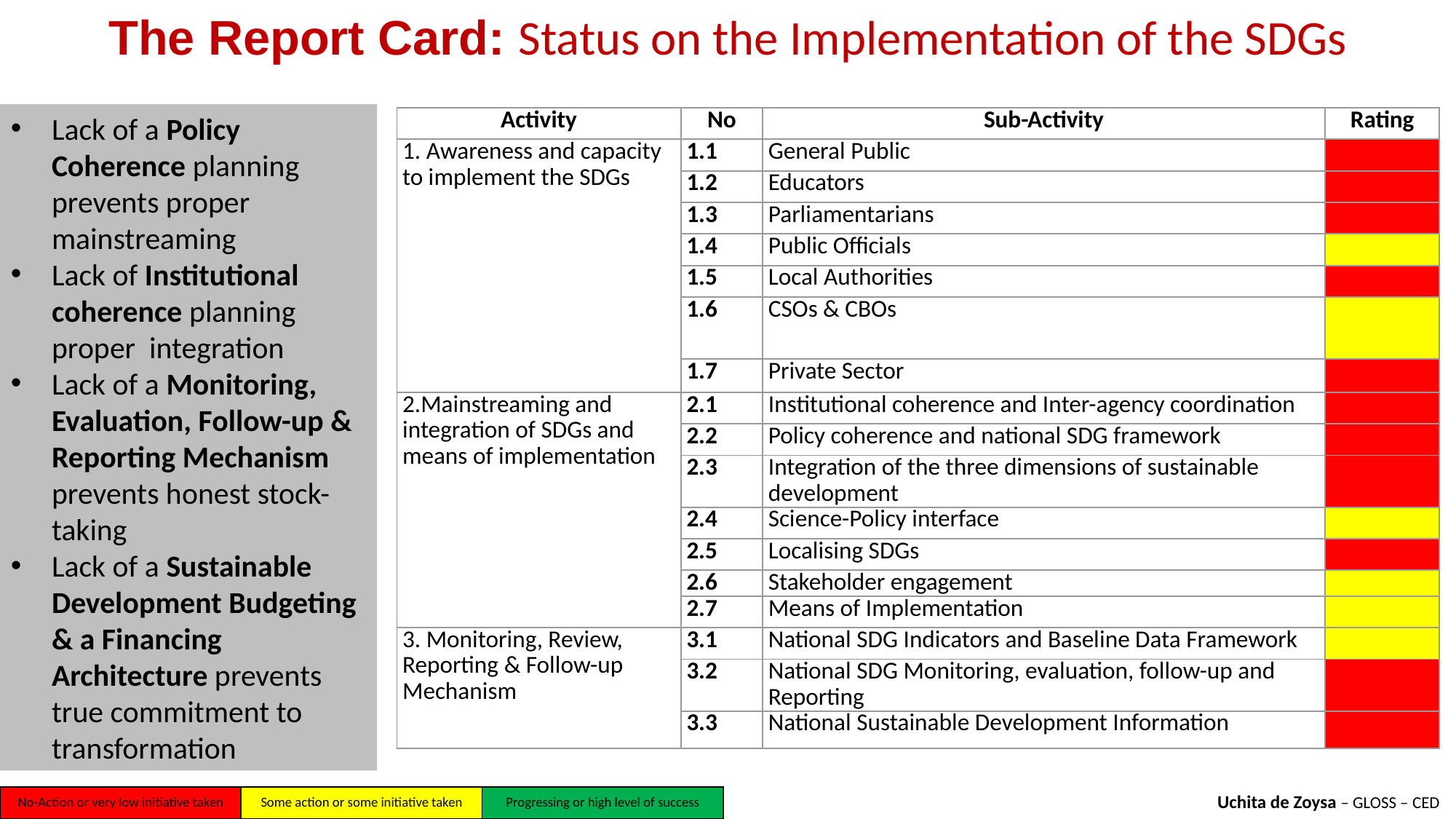

The Report Card: Status on the Implementation of the SDGs
Lack of a Policy Coherence planning prevents proper  mainstreaming
Lack of Institutional coherence planning proper  integration
Lack of a Monitoring, Evaluation, Follow-up & Reporting Mechanism prevents honest stock-taking
Lack of a Sustainable Development Budgeting & a Financing  Architecture prevents true commitment to transformation
| Activity | No | Sub-Activity | Rating |
| --- | --- | --- | --- |
| 1. Awareness and capacity to implement the SDGs | 1.1 | General Public |  |
|  | 1.2 | Educators |  |
|  | 1.3 | Parliamentarians |  |
|  | 1.4 | Public Officials |  |
|  | 1.5 | Local Authorities |  |
|  | 1.6 | CSOs & CBOs |  |
|  | 1.7 | Private Sector |  |
| 2.Mainstreaming and integration of SDGs and means of implementation | 2.1 | Institutional coherence and Inter-agency coordination |  |
|  | 2.2 | Policy coherence and national SDG framework |  |
|  | 2.3 | Integration of the three dimensions of sustainable development |  |
|  | 2.4 | Science-Policy interface |  |
|  | 2.5 | Localising SDGs |  |
|  | 2.6 | Stakeholder engagement |  |
|  | 2.7 | Means of Implementation |  |
| 3. Monitoring, Review, Reporting & Follow-up Mechanism | 3.1 | National SDG Indicators and Baseline Data Framework |  |
|  | 3.2 | National SDG Monitoring, evaluation, follow-up and Reporting |  |
|  | 3.3 | National Sustainable Development Information |  |
Uchita de Zoysa – GLOSS – CED
| No-Action or very low initiative taken | Some action or some initiative taken | Progressing or high level of success |
| --- | --- | --- |